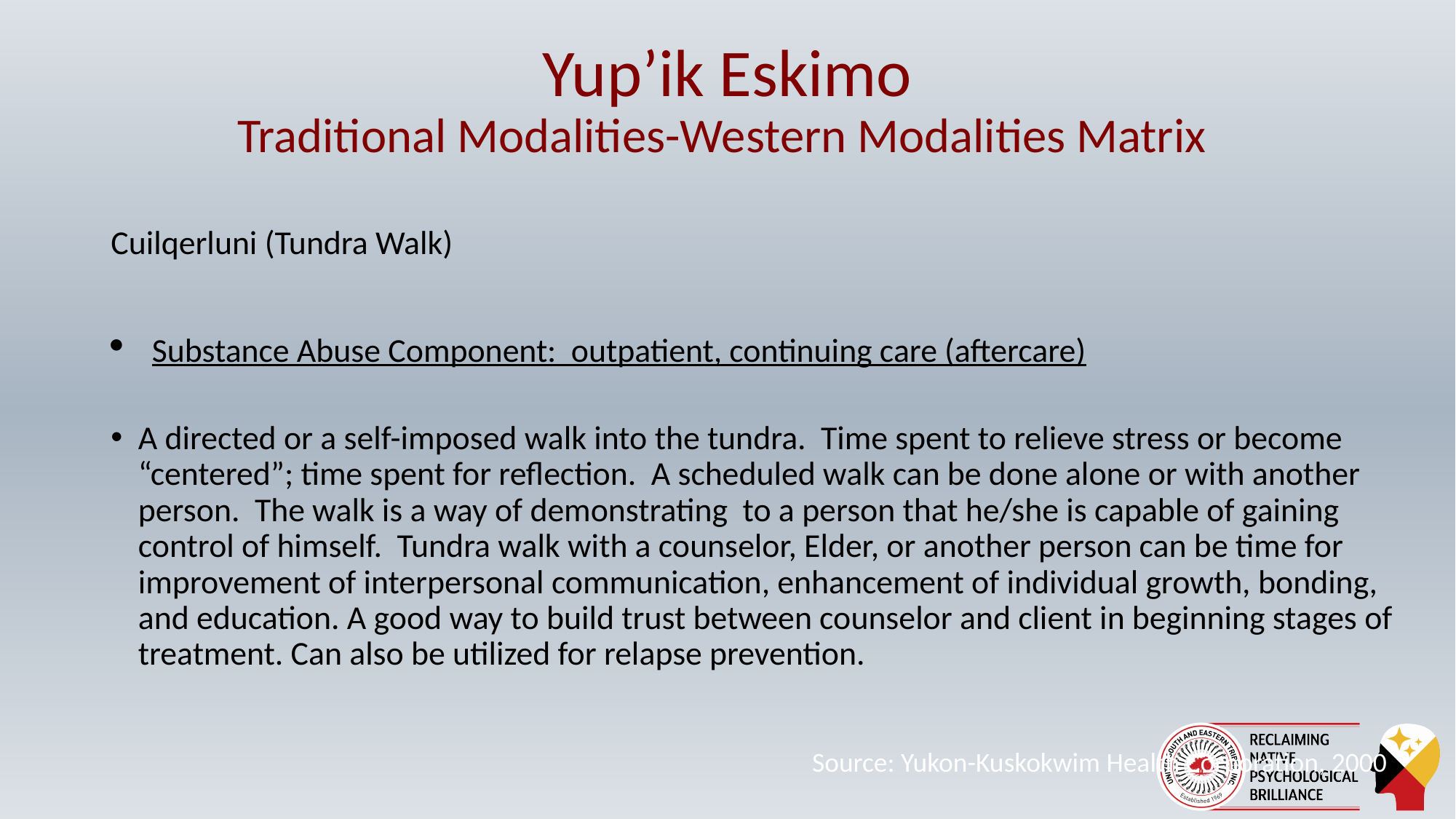

# Yup’ik Eskimo Traditional Modalities-Western Modalities Matrix

Cuilqerluni (Tundra Walk)

Substance Abuse Component:  outpatient, continuing care (aftercare)

A directed or a self-imposed walk into the tundra.  Time spent to relieve stress or become “centered”; time spent for reflection.  A scheduled walk can be done alone or with another person.  The walk is a way of demonstrating  to a person that he/she is capable of gaining control of himself.  Tundra walk with a counselor, Elder, or another person can be time for improvement of interpersonal communication, enhancement of individual growth, bonding, and education. A good way to build trust between counselor and client in beginning stages of treatment. Can also be utilized for relapse prevention.
Source: Yukon-Kuskokwim Health Corporation, 2000